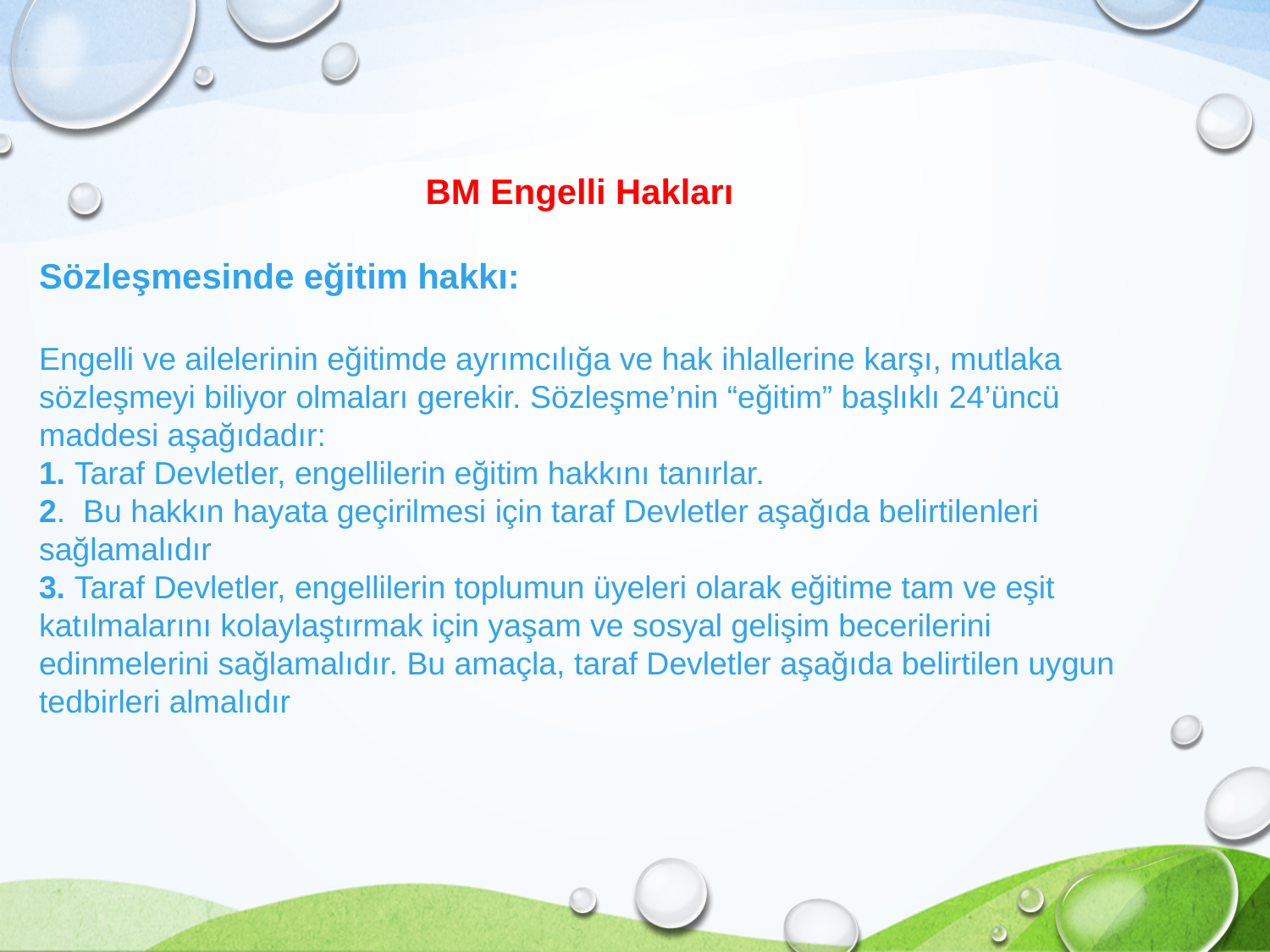

BM Engelli Hakları

Sözleşmesinde eğitim hakkı:

Engelli ve ailelerinin eğitimde ayrımcılığa ve hak ihlallerine karşı, mutlaka sözleşmeyi biliyor olmaları gerekir. Sözleşme’nin “eğitim” başlıklı 24’üncü maddesi aşağıdadır:
1. Taraf Devletler, engellilerin eğitim hakkını tanırlar.
2.  Bu hakkın hayata geçirilmesi için taraf Devletler aşağıda belirtilenleri sağlamalıdır
3. Taraf Devletler, engellilerin toplumun üyeleri olarak eğitime tam ve eşit katılmalarını kolaylaştırmak için yaşam ve sosyal gelişim becerilerini edinmelerini sağlamalıdır. Bu amaçla, taraf Devletler aşağıda belirtilen uygun tedbirleri almalıdır